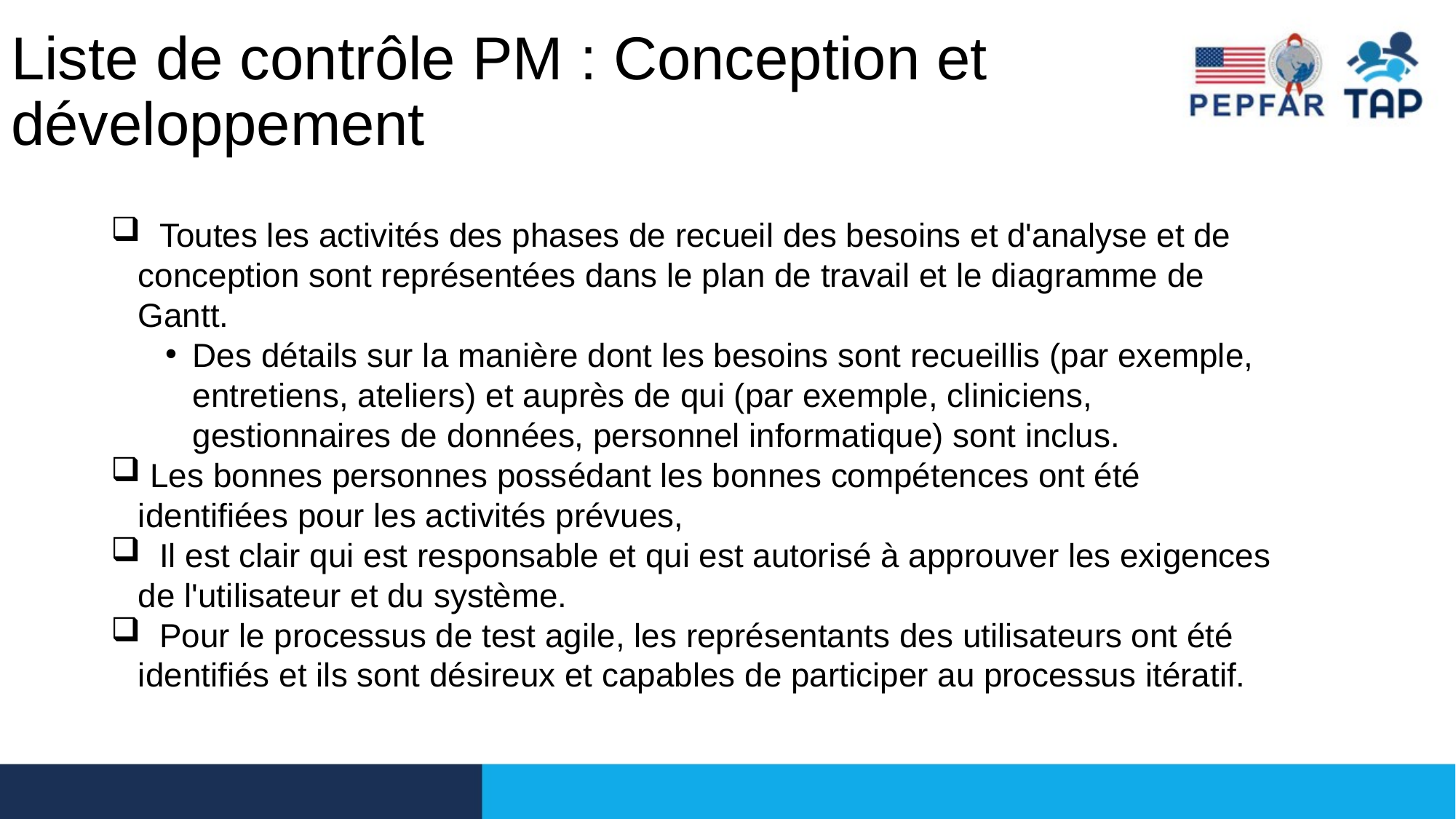

# Liste de contrôle PM : Conception et développement

  Toutes les activités des phases de recueil des besoins et d'analyse et de conception sont représentées dans le plan de travail et le diagramme de Gantt.
Des détails sur la manière dont les besoins sont recueillis (par exemple, entretiens, ateliers) et auprès de qui (par exemple, cliniciens, gestionnaires de données, personnel informatique) sont inclus.
 Les bonnes personnes possédant les bonnes compétences ont été identifiées pour les activités prévues,
  Il est clair qui est responsable et qui est autorisé à approuver les exigences de l'utilisateur et du système.
  Pour le processus de test agile, les représentants des utilisateurs ont été identifiés et ils sont désireux et capables de participer au processus itératif.